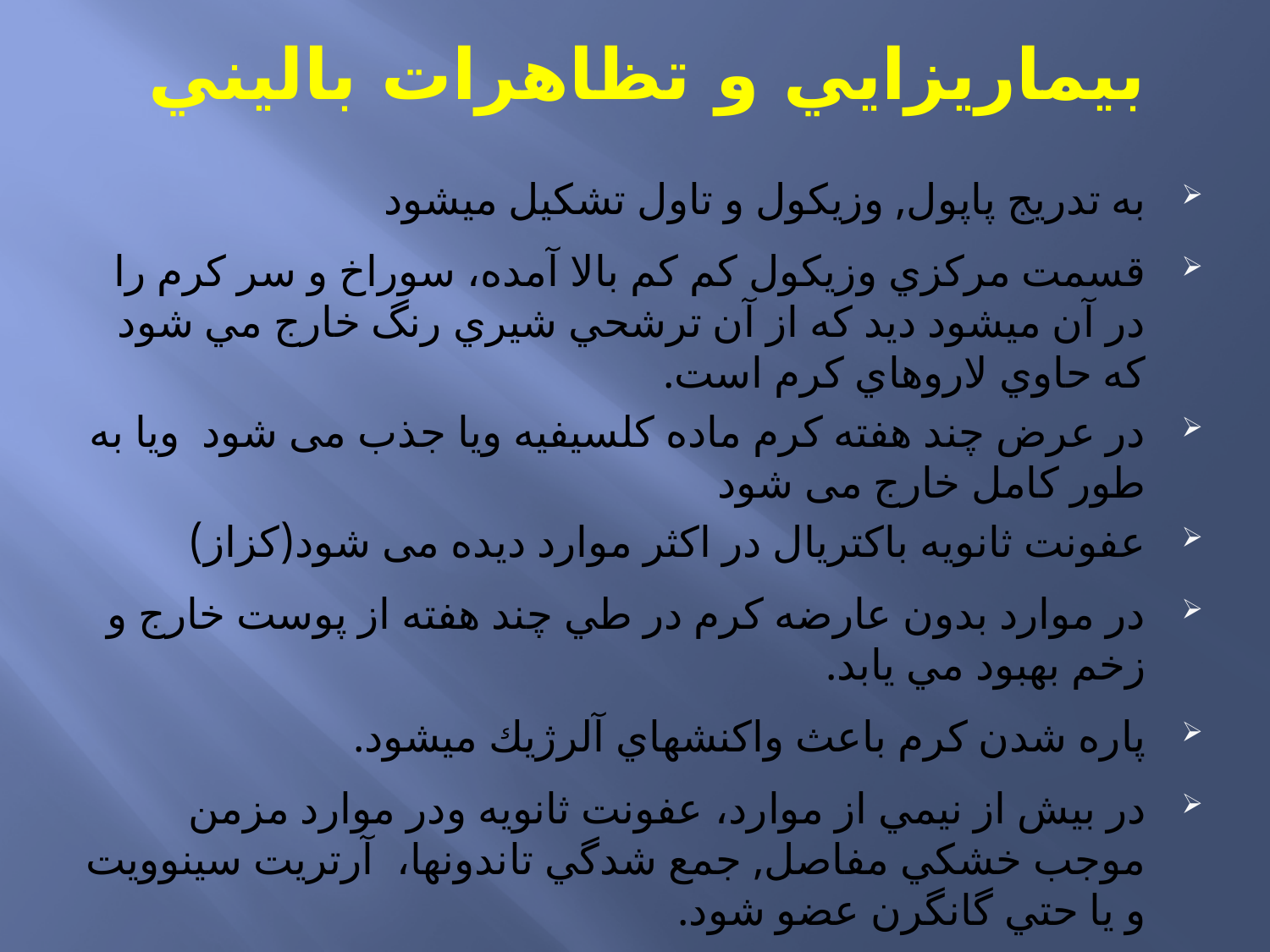

# بيماريزايي و تظاهرات باليني
به تدريج پاپول, وزيكول و تاول تشكيل ميشود
قسمت مركزي وزيكول كم كم بالا آمده، سوراخ و سر كرم را در آن ميشود ديد كه از آن ترشحي شيري رنگ خارج مي شود كه حاوي لاروهاي كرم است.
در عرض چند هفته کرم ماده کلسیفیه ویا جذب می شود  ویا به طور کامل خارج می شود
عفونت ثانویه باکتریال در اکثر موارد دیده می شود(کزاز)
در موارد بدون عارضه كرم در طي چند هفته از پوست خارج و زخم بهبود مي يابد.
پاره شدن كرم باعث واكنشهاي آلرژيك ميشود.
در بيش از نيمي از موارد، عفونت ثانويه ودر موارد مزمن موجب خشكي مفاصل, جمع شدگي تاندونها،  آرتريت سينوويت و يا حتي گانگرن عضو شود.
گاهي كرم قبل از باروري ميميرد ، آهكي و در لمس حس ميشود